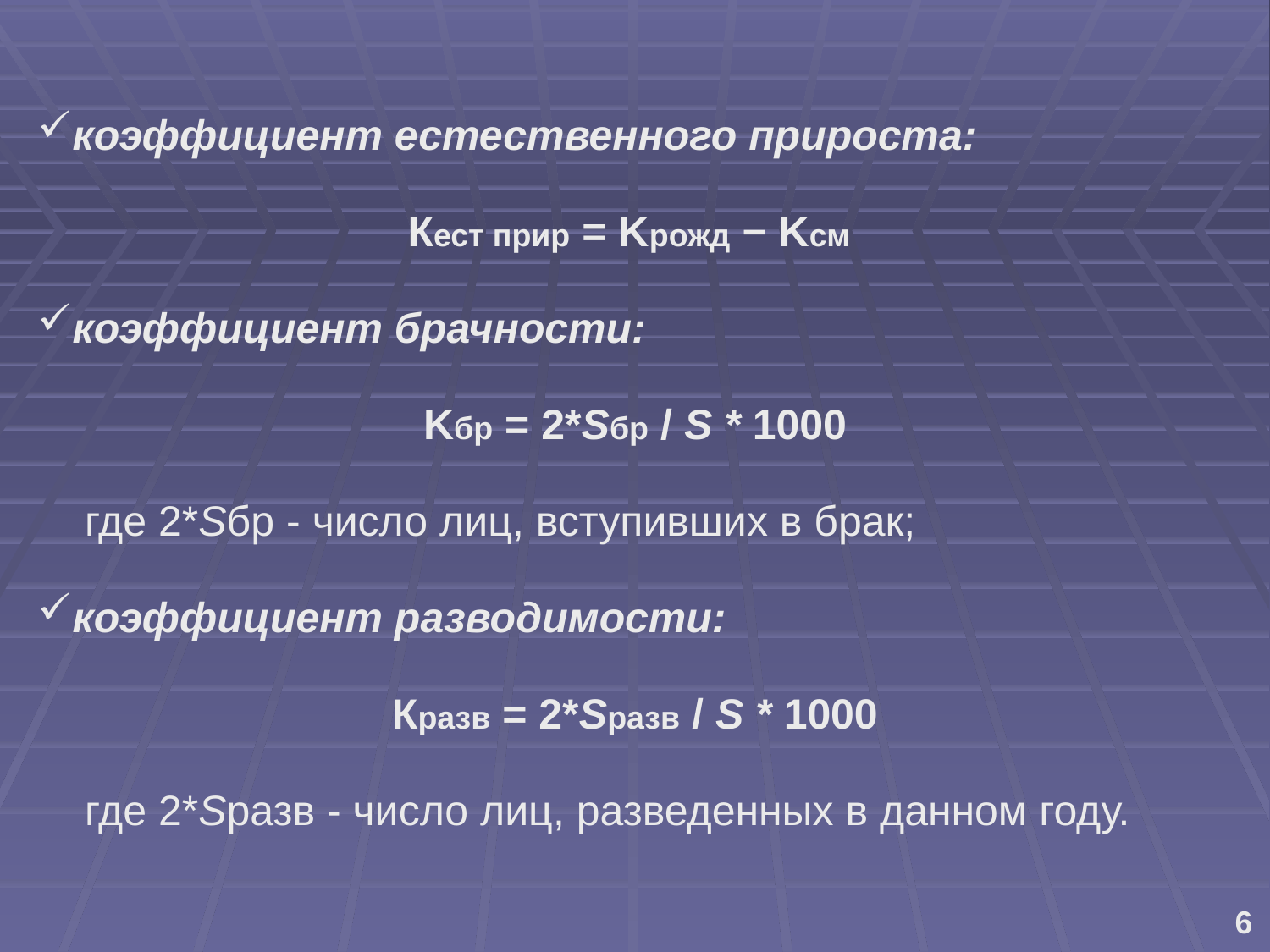

коэффициент естественного прироста:
Кест прир = Kрожд − Kсм
коэффициент брачности:
Kбр = 2*Sбр / S * 1000
    где 2*Sбр - число лиц, вступивших в брак;
коэффициент разводимости:
Кразв = 2*Sразв / S * 1000
    где 2*Sразв - число лиц, разведенных в данном году.

6